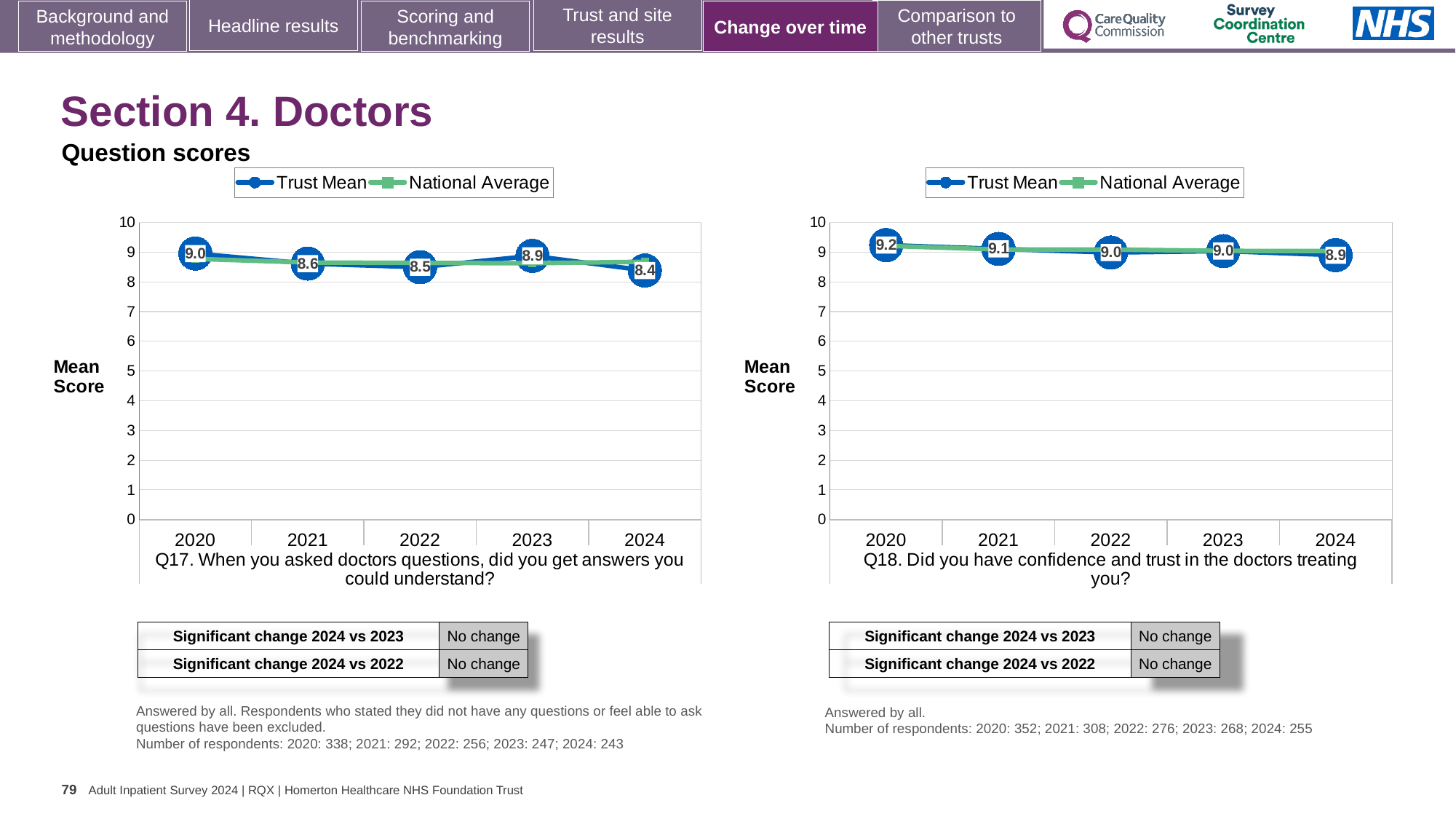

# Section 4. Doctors
Question scores

### Chart

| Category | Trust Mean | National Average |
|---|---|---|
| 2020 | 8.954912754662995 | 8.775622496772892 |
| 2021 | 8.615226498911987 | 8.65300797907108 |
| 2022 | 8.495397763701018 | 8.638316008204752 |
| 2023 | 8.877345747306986 | 8.628936229033119 |
| 2024 | 8.384010283445171 | 8.676813970679843 |

### Chart

| Category | Trust Mean | National Average |
|---|---|---|
| 2020 | 9.237680536195208 | 9.213422883906146 |
| 2021 | 9.110538019072429 | 9.090088854968883 |
| 2022 | 8.988373124339192 | 9.089684092207076 |
| 2023 | 9.03694328796858 | 9.044584746248495 |
| 2024 | 8.900116469233593 | 9.039315057789015 |
| Significant change 2024 vs 2023 | No change |
| --- | --- |
| Significant change 2024 vs 2022 | No change |
| Significant change 2024 vs 2023 | No change |
| --- | --- |
| Significant change 2024 vs 2022 | No change |
Answered by all. Respondents who stated they did not have any questions or feel able to ask questions have been excluded.
Number of respondents: 2020: 338; 2021: 292; 2022: 256; 2023: 247; 2024: 243

Answered by all.
Number of respondents: 2020: 352; 2021: 308; 2022: 276; 2023: 268; 2024: 255

79